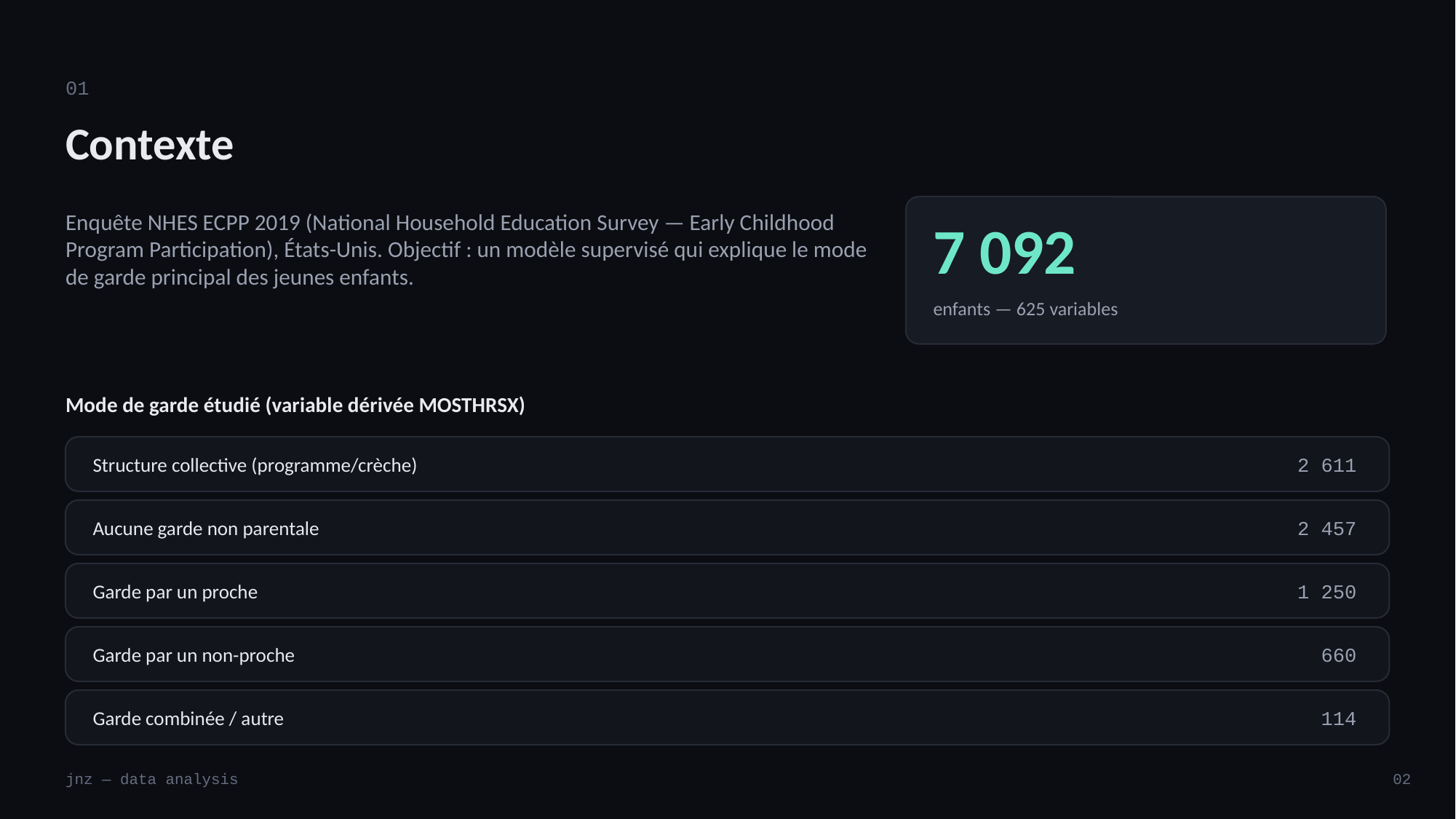

01
Contexte

Enquête NHES ECPP 2019 (National Household Education Survey — Early Childhood Program Participation), États-Unis. Objectif : un modèle supervisé qui explique le mode de garde principal des jeunes enfants.
7 092
enfants — 625 variables
Mode de garde étudié (variable dérivée MOSTHRSX)

Structure collective (programme/crèche)
2 611

Aucune garde non parentale
2 457

Garde par un proche
1 250

Garde par un non-proche
660

Garde combinée / autre
114
jnz — data analysis
02